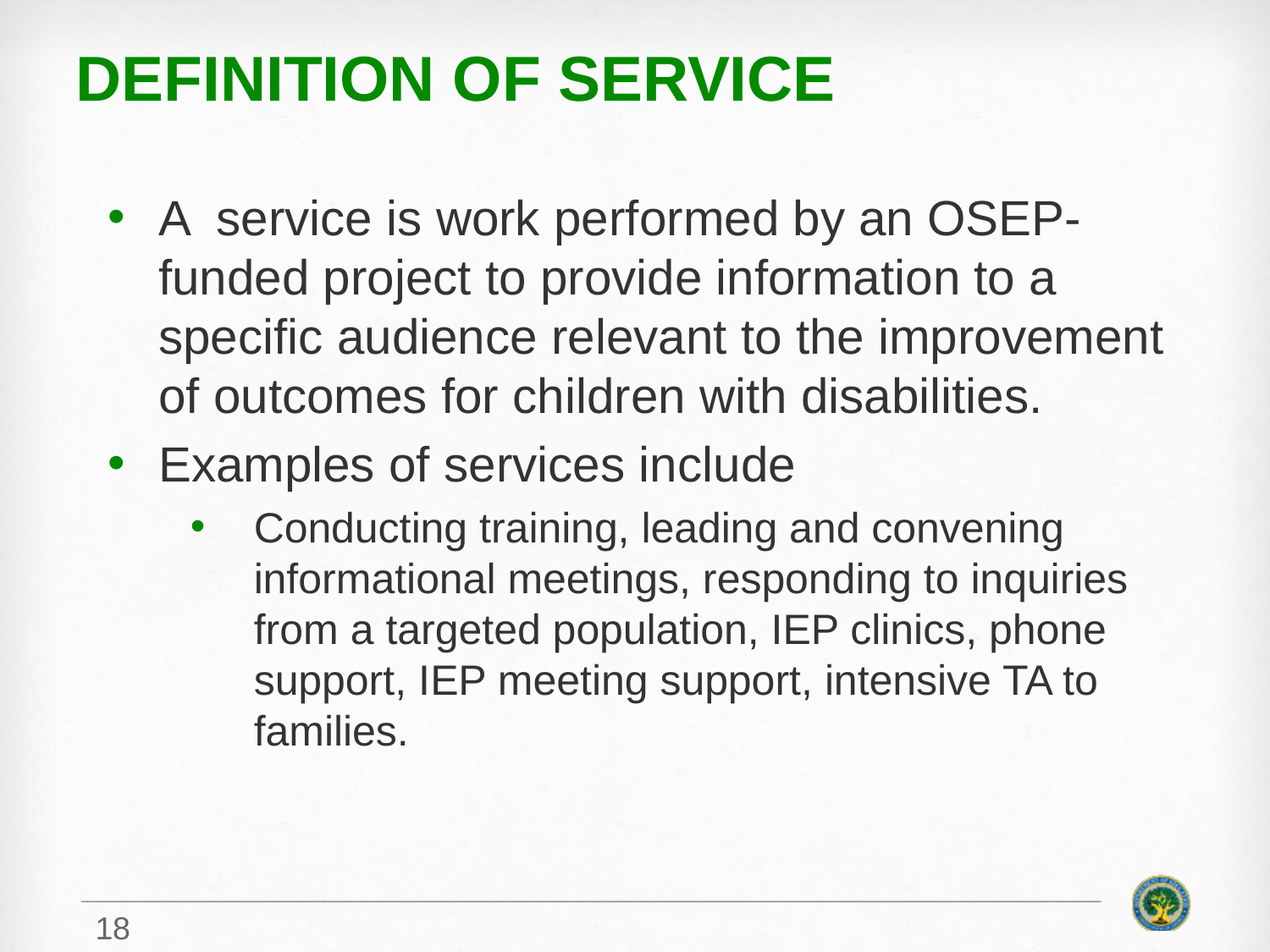

# Definition of Service
A  service is work performed by an OSEP-funded project to provide information to a specific audience relevant to the improvement of outcomes for children with disabilities.
Examples of services include
Conducting training, leading and convening informational meetings, responding to inquiries from a targeted population, IEP clinics, phone support, IEP meeting support, intensive TA to families.
18